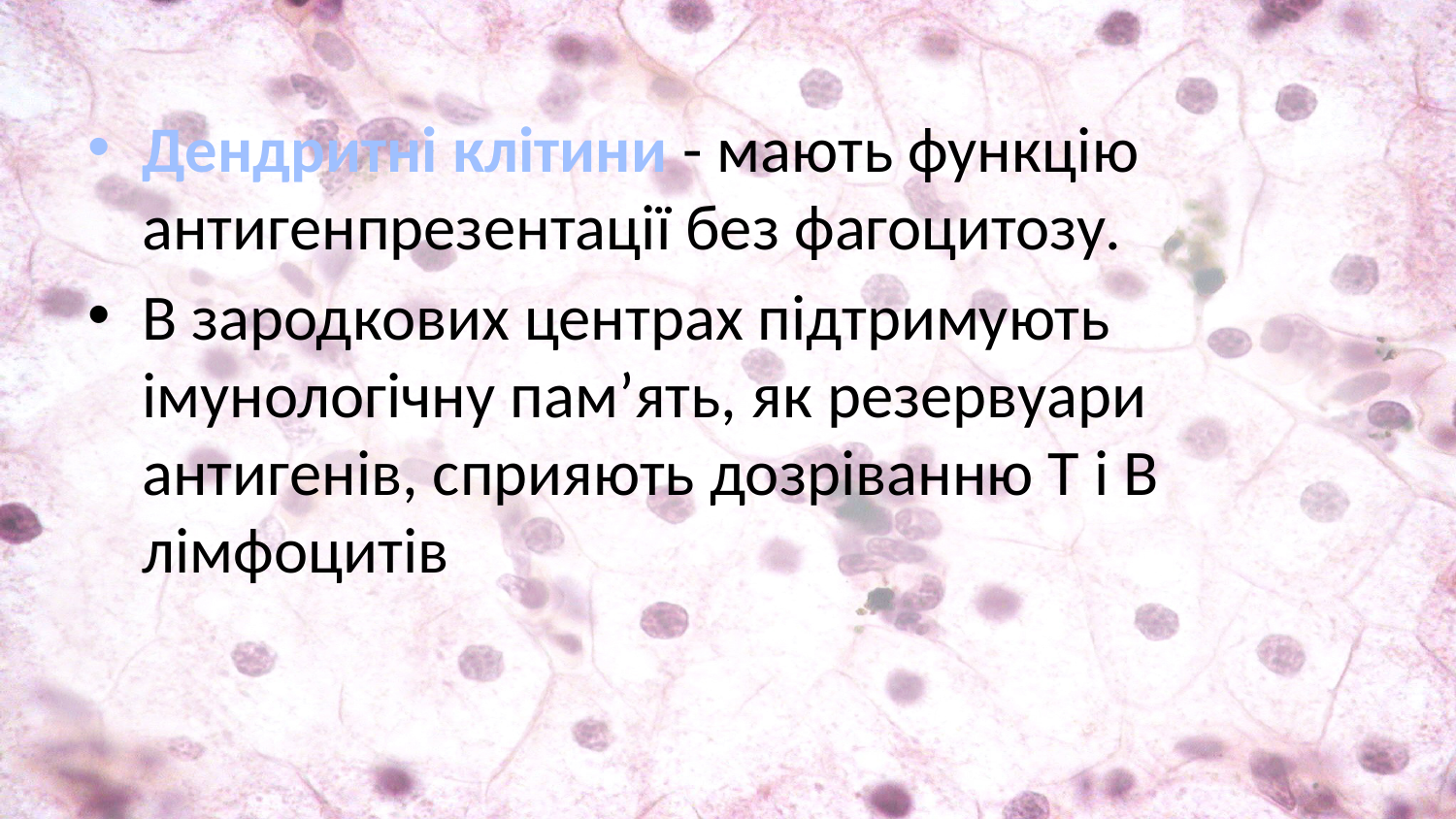

Дендритні клітини - мають функцію антигенпрезентації без фагоцитозу.
В зародкових центрах підтримують імунологічну пам’ять, як резервуари антигенів, сприяють дозріванню Т і В лімфоцитів